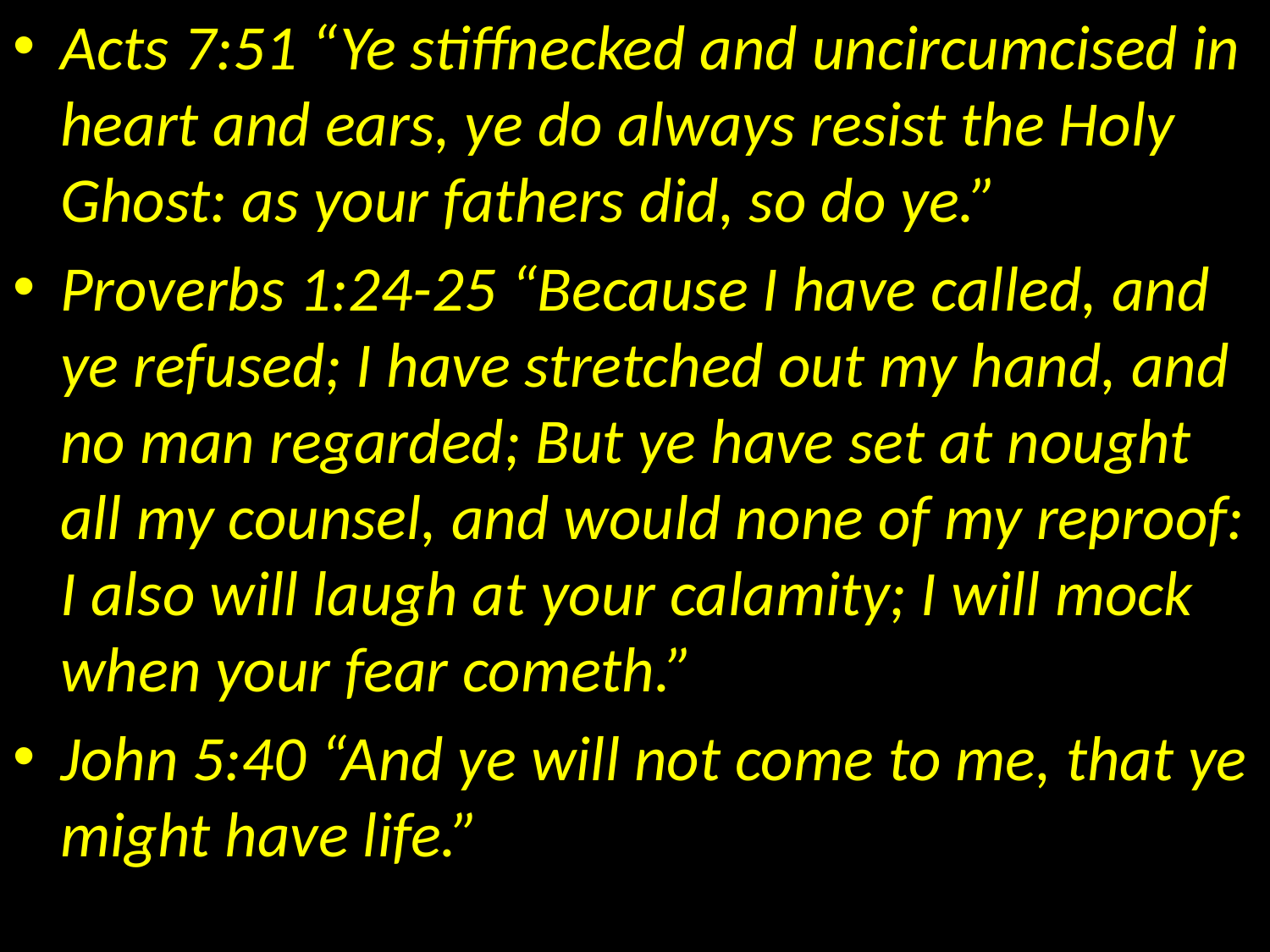

Acts 7:51 “Ye stiffnecked and uncircumcised in heart and ears, ye do always resist the Holy Ghost: as your fathers did, so do ye.”
Proverbs 1:24-25 “Because I have called, and ye refused; I have stretched out my hand, and no man regarded; But ye have set at nought all my counsel, and would none of my reproof: I also will laugh at your calamity; I will mock when your fear cometh.”
John 5:40 “And ye will not come to me, that ye might have life.”